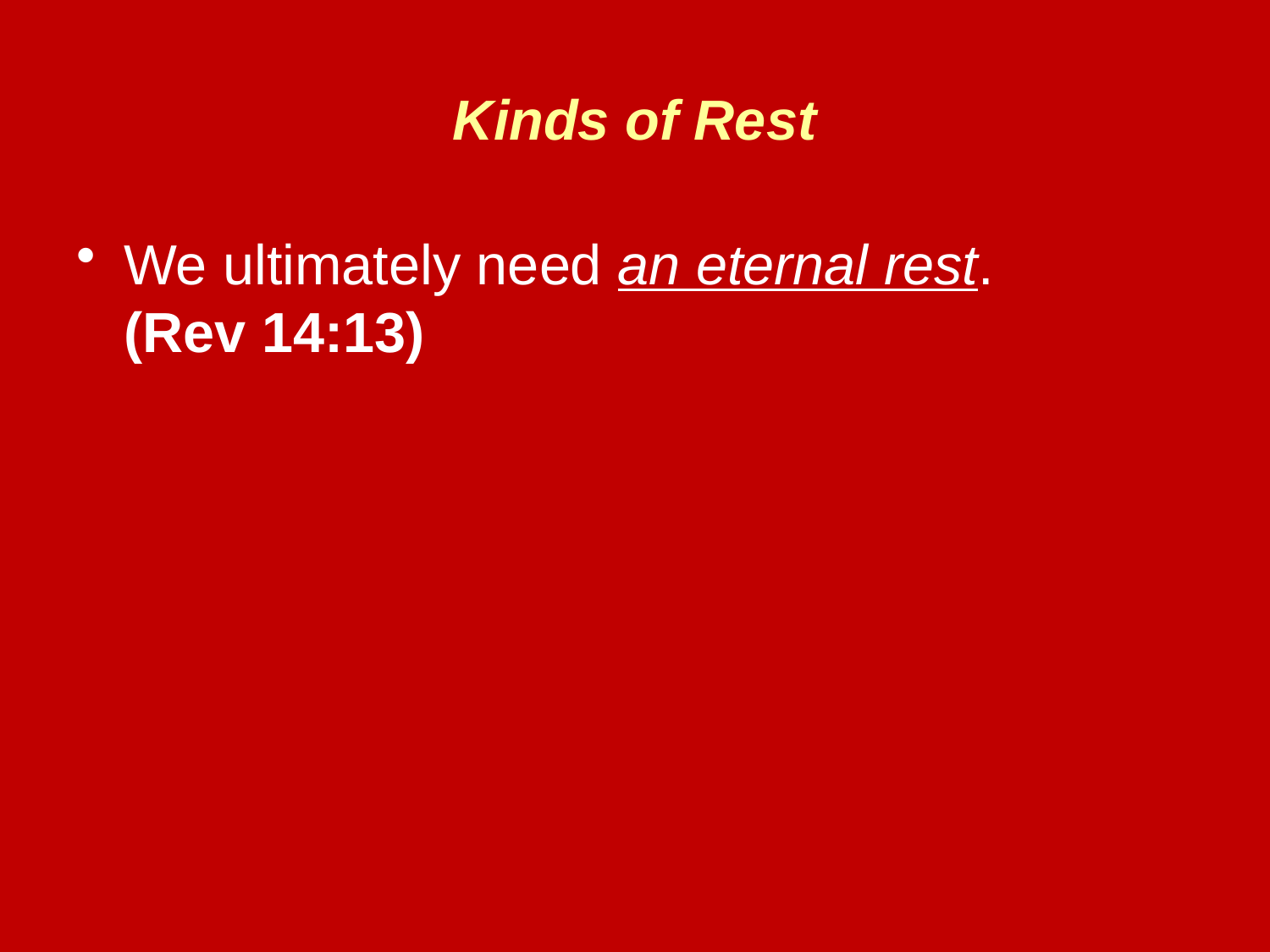

# Kinds of Rest
We ultimately need an eternal rest.
(Rev 14:13)